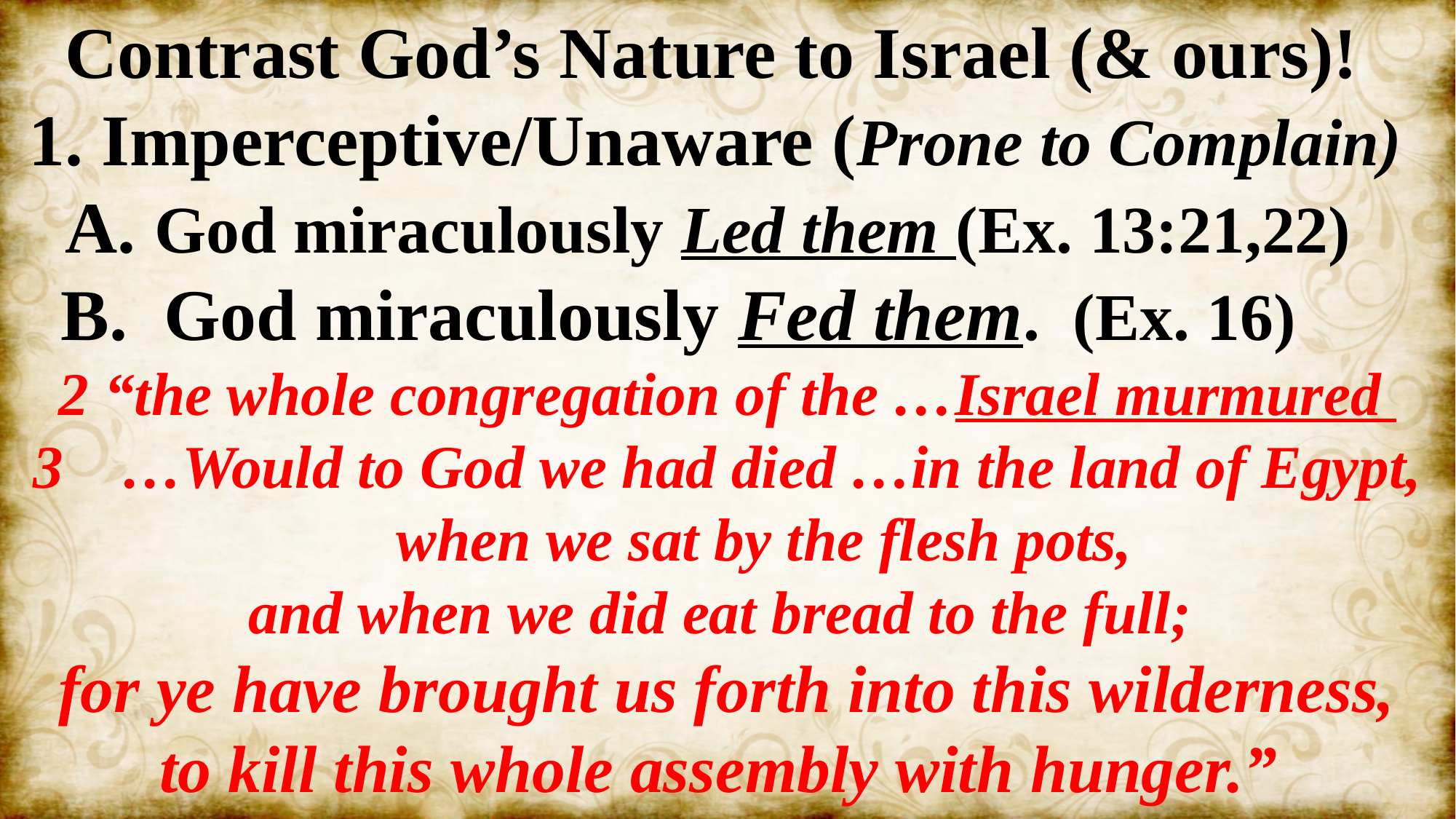

Contrast God’s Nature to Israel (& ours)!
 1. Imperceptive/Unaware (Prone to Complain)
   A. God miraculously Led them (Ex. 13:21,22)
   B.  God miraculously Fed them.  (Ex. 16)
2 “the whole congregation of the …Israel murmured
…Would to God we had died …in the land of Egypt, when we sat by the flesh pots,
and when we did eat bread to the full;
for ye have brought us forth into this wilderness,
to kill this whole assembly with hunger.”